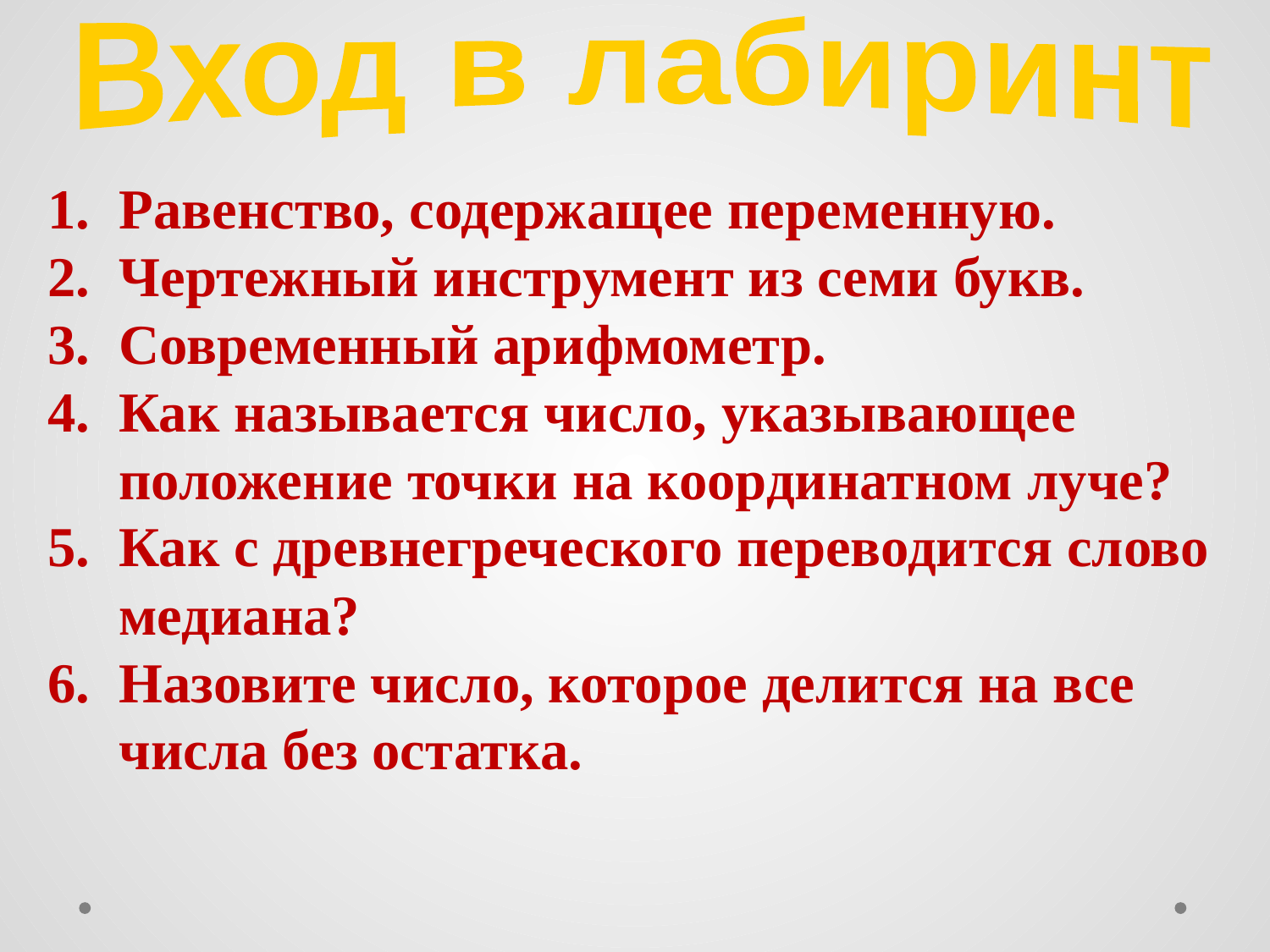

Вход в лабиринт
Равенство, содержащее переменную.
Чертежный инструмент из семи букв.
Современный арифмометр.
Как называется число, указывающее положение точки на координатном луче?
Как с древнегреческого переводится слово медиана?
Назовите число, которое делится на все числа без остатка.